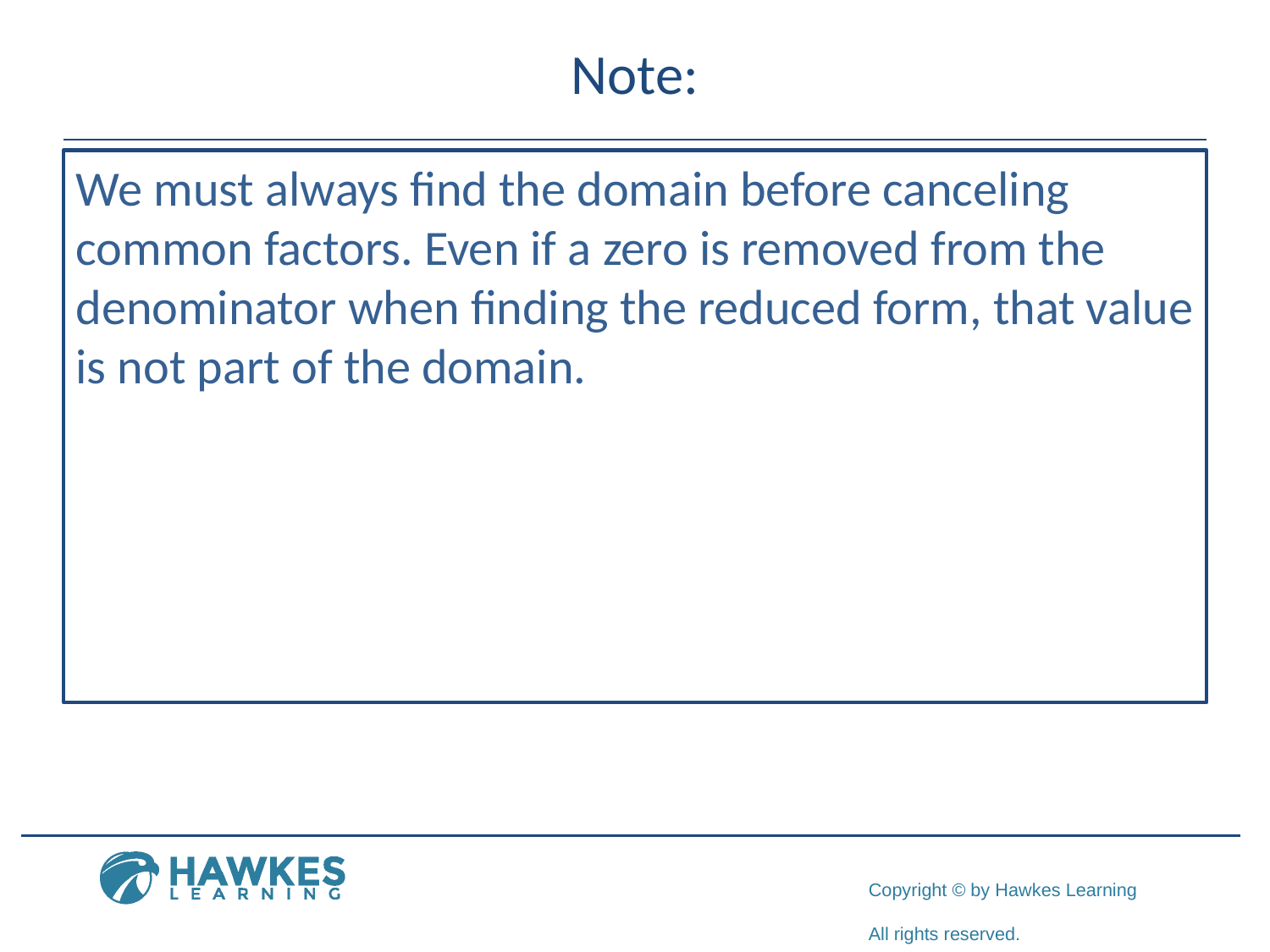

# Note:
We must always find the domain before canceling common factors. Even if a zero is removed from the denominator when finding the reduced form, that value is not part of the domain.